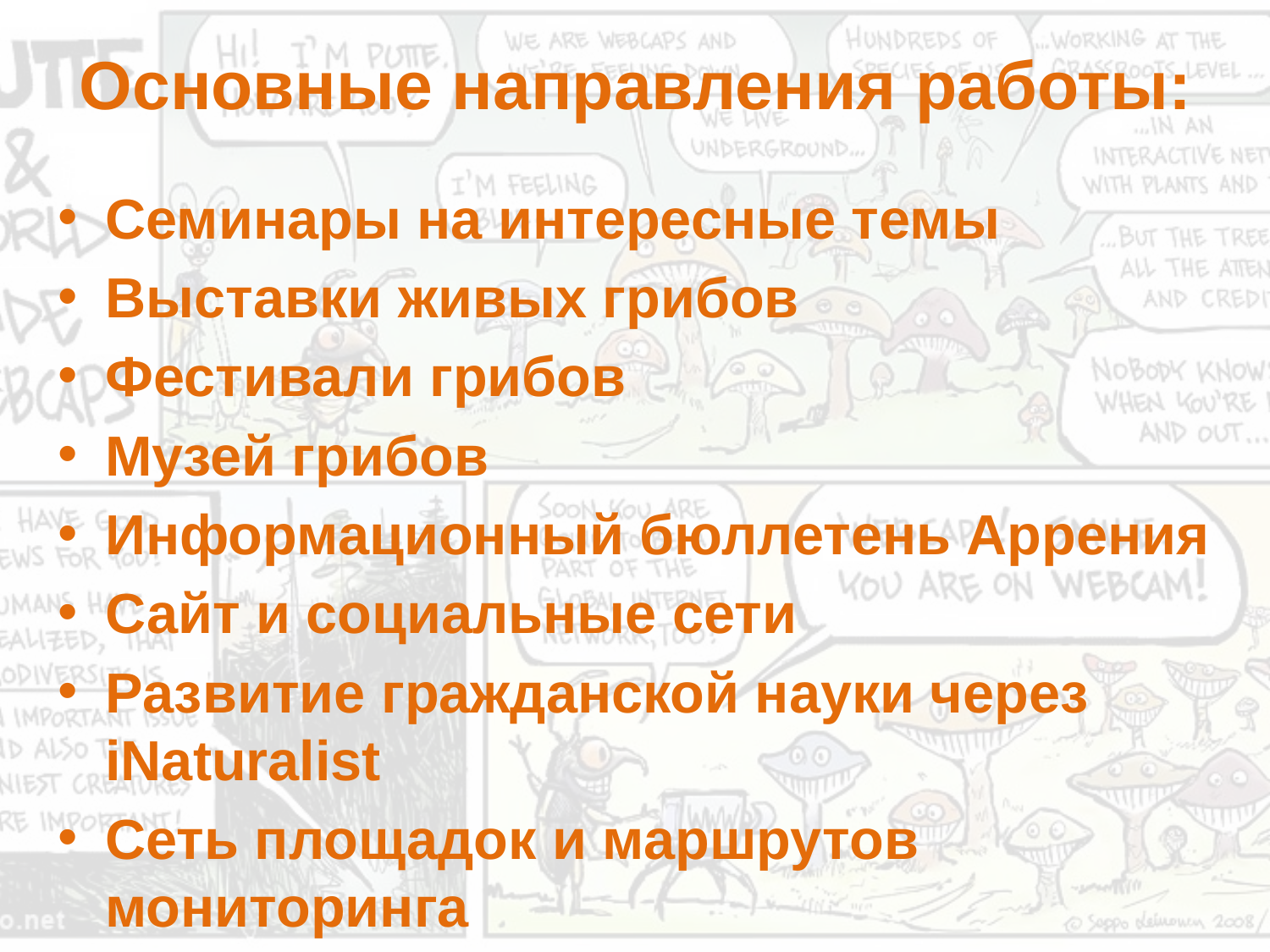

# Основные направления работы:
Семинары на интересные темы
Выставки живых грибов
Фестивали грибов
Музей грибов
Информационный бюллетень Аррения
Сайт и социальные сети
Развитие гражданской науки через iNaturalist
Сеть площадок и маршрутов мониторинга